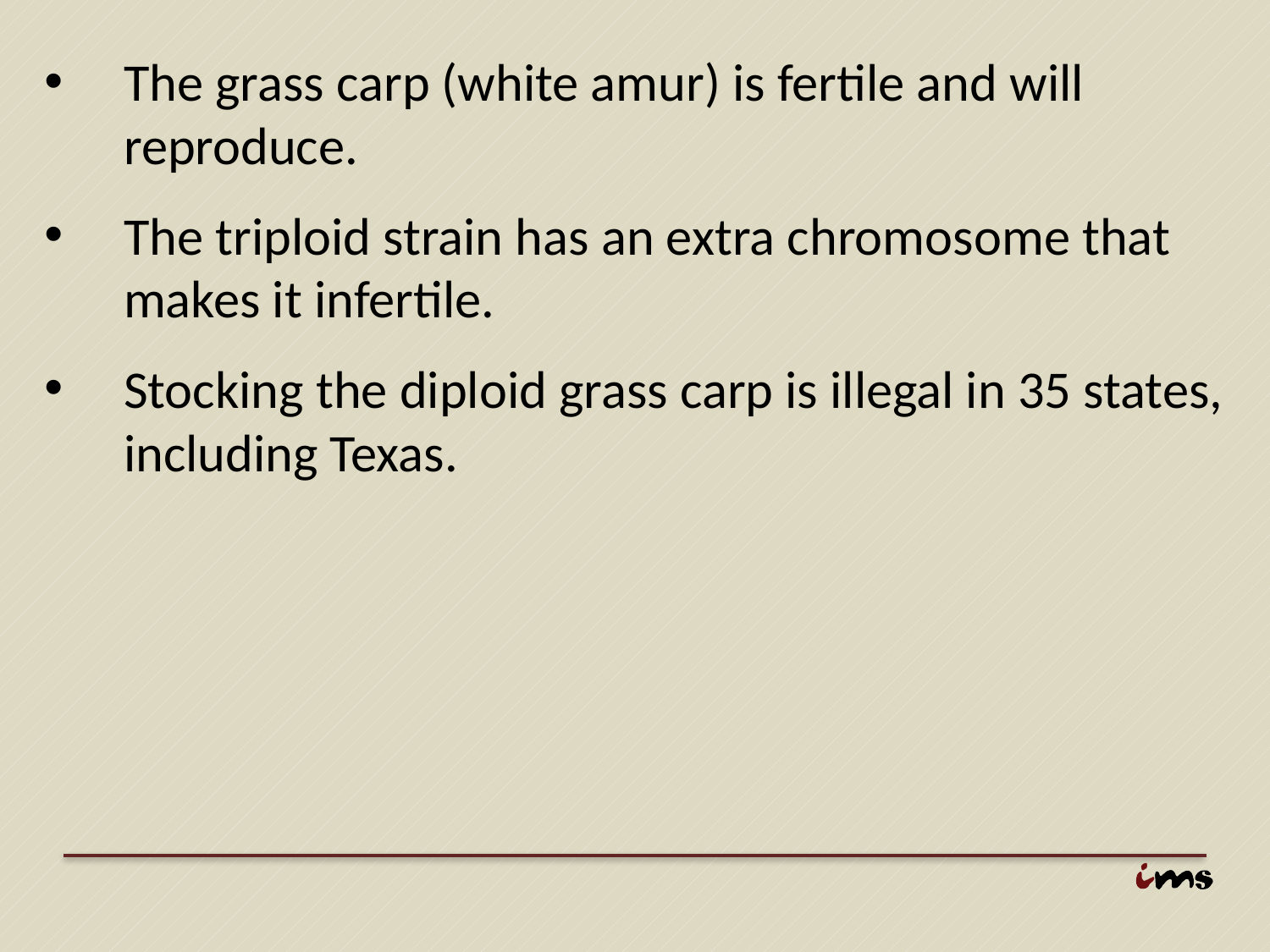

The grass carp (white amur) is fertile and will reproduce.
The triploid strain has an extra chromosome that makes it infertile.
Stocking the diploid grass carp is illegal in 35 states, including Texas.